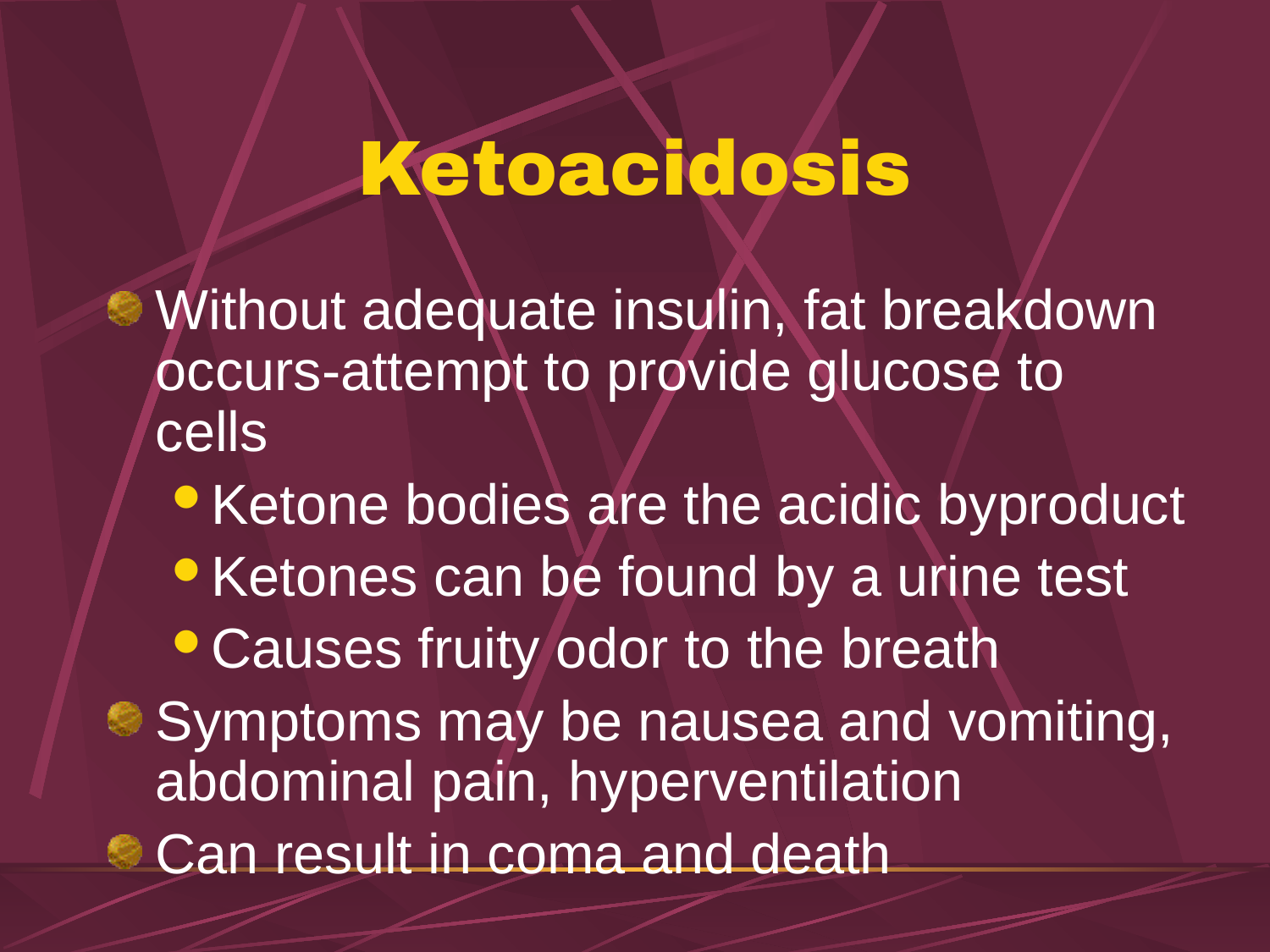

# Ketoacidosis
Without adequate insulin, fat breakdown occurs-attempt to provide glucose to cells
Ketone bodies are the acidic byproduct
Ketones can be found by a urine test
Causes fruity odor to the breath
Symptoms may be nausea and vomiting, abdominal pain, hyperventilation
Can result in coma and death